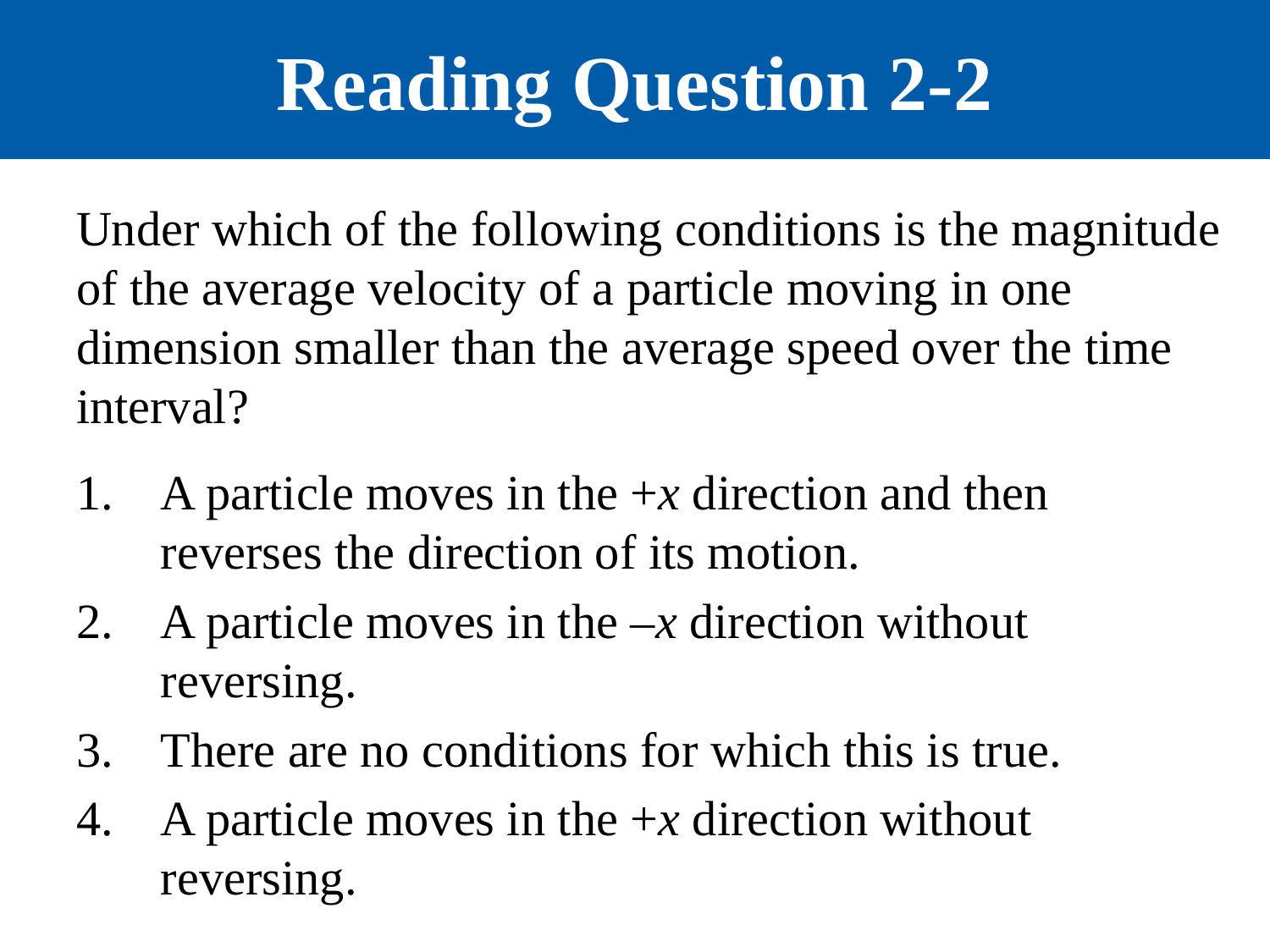

# Reading Question 2-2
Under which of the following conditions is the magnitude of the average velocity of a particle moving in one dimension smaller than the average speed over the time interval?
A particle moves in the +x direction and then reverses the direction of its motion.
A particle moves in the –x direction without reversing.
There are no conditions for which this is true.
A particle moves in the +x direction without reversing.